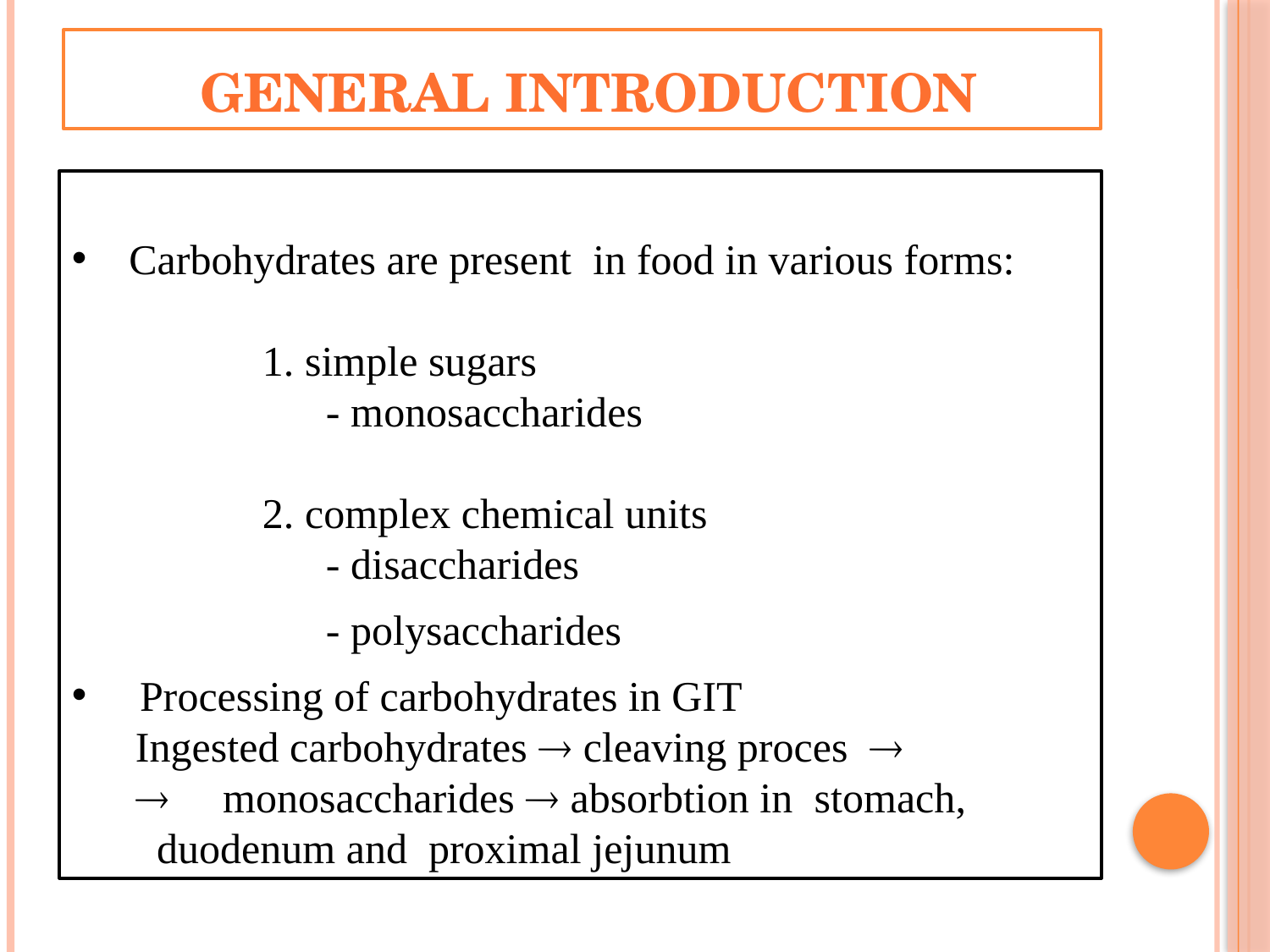

# General introduction

    Carbohydrates are present  in food in various forms:

	1. simple sugars
                  - monosaccharides

	2. complex chemical units
                  - disaccharides
                  - polysaccharides
     Processing of carbohydrates in GIT
      Ingested carbohydrates → cleaving proces  →
      →     monosaccharides → absorbtion in  stomach,
        duodenum and  proximal jejunum